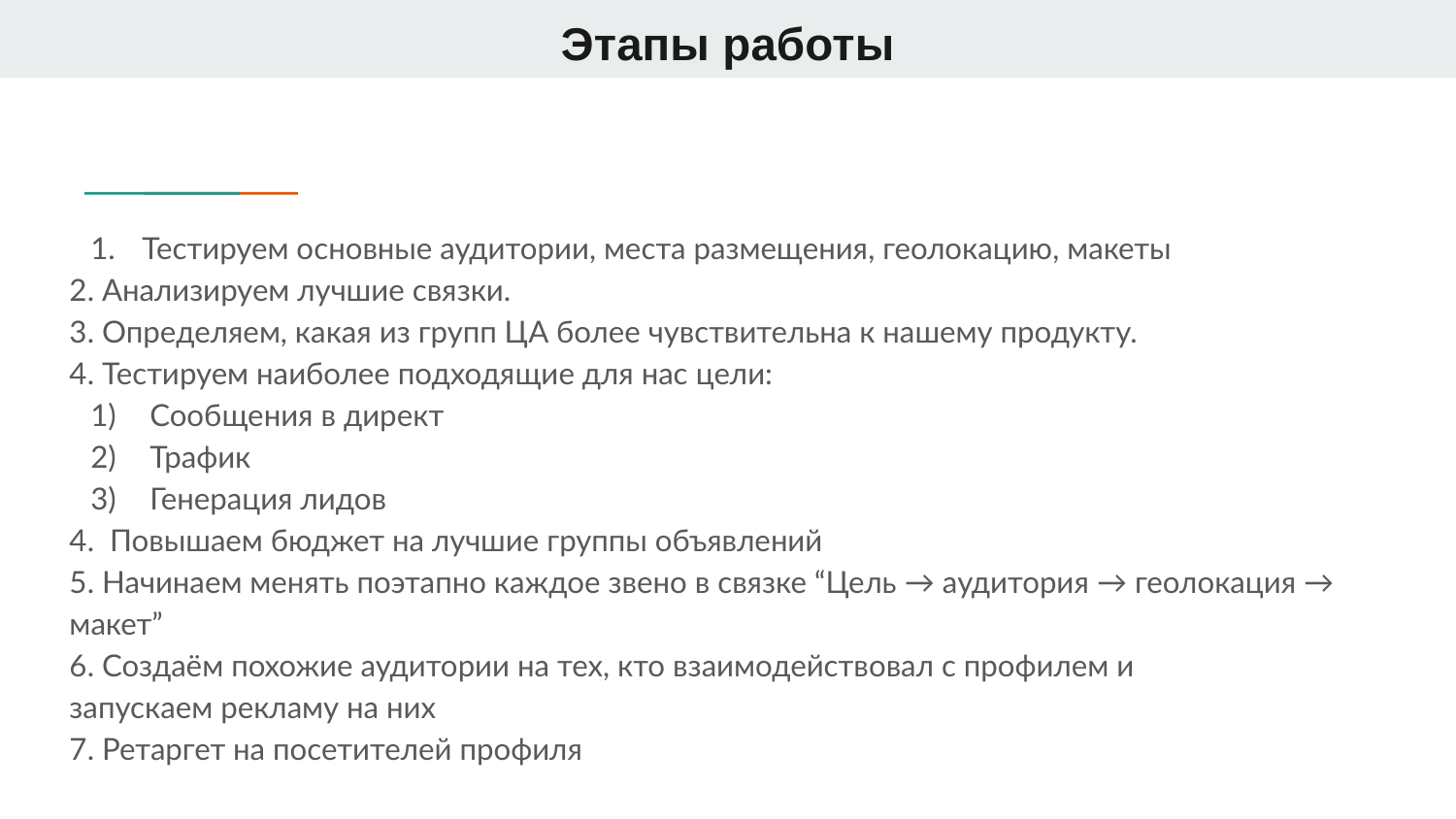

# Этапы работы
Тестируем основные аудитории, места размещения, геолокацию, макеты
2. Анализируем лучшие связки.
3. Определяем, какая из групп ЦА более чувствительна к нашему продукту.
4. Тестируем наиболее подходящие для нас цели:
 Сообщения в директ
 Трафик
 Генерация лидов
4.  Повышаем бюджет на лучшие группы объявлений
5. Начинаем менять поэтапно каждое звено в связке “Цель → аудитория → геолокация → макет”
6. Создаём похожие аудитории на тех, кто взаимодействовал с профилем и
запускаем рекламу на них
7. Ретаргет на посетителей профиля